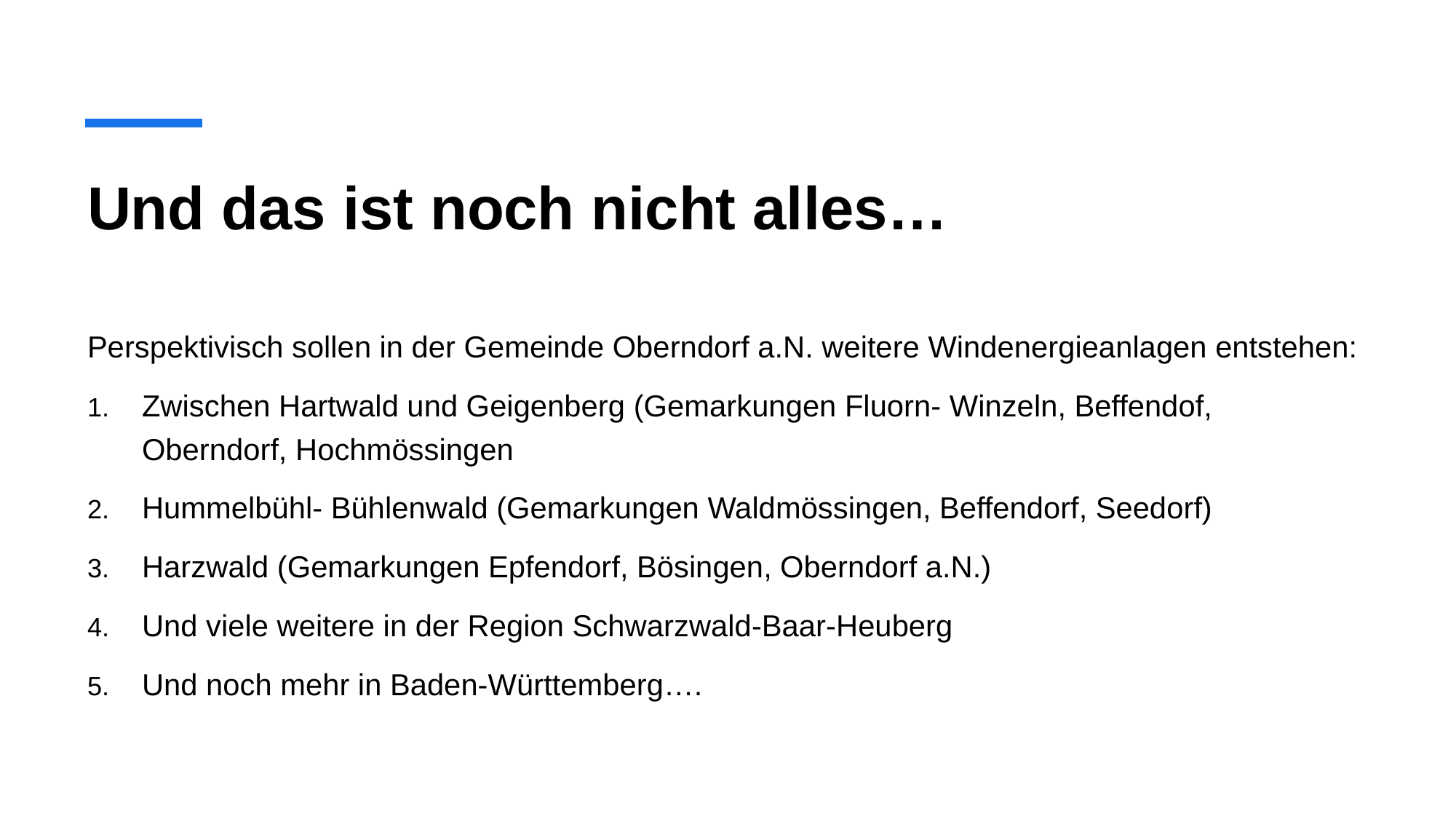

# Und das ist noch nicht alles…
Perspektivisch sollen in der Gemeinde Oberndorf a.N. weitere Windenergieanlagen entstehen:
Zwischen Hartwald und Geigenberg (Gemarkungen Fluorn- Winzeln, Beffendof, Oberndorf, Hochmössingen
Hummelbühl- Bühlenwald (Gemarkungen Waldmössingen, Beffendorf, Seedorf)
Harzwald (Gemarkungen Epfendorf, Bösingen, Oberndorf a.N.)
Und viele weitere in der Region Schwarzwald-Baar-Heuberg
Und noch mehr in Baden-Württemberg….